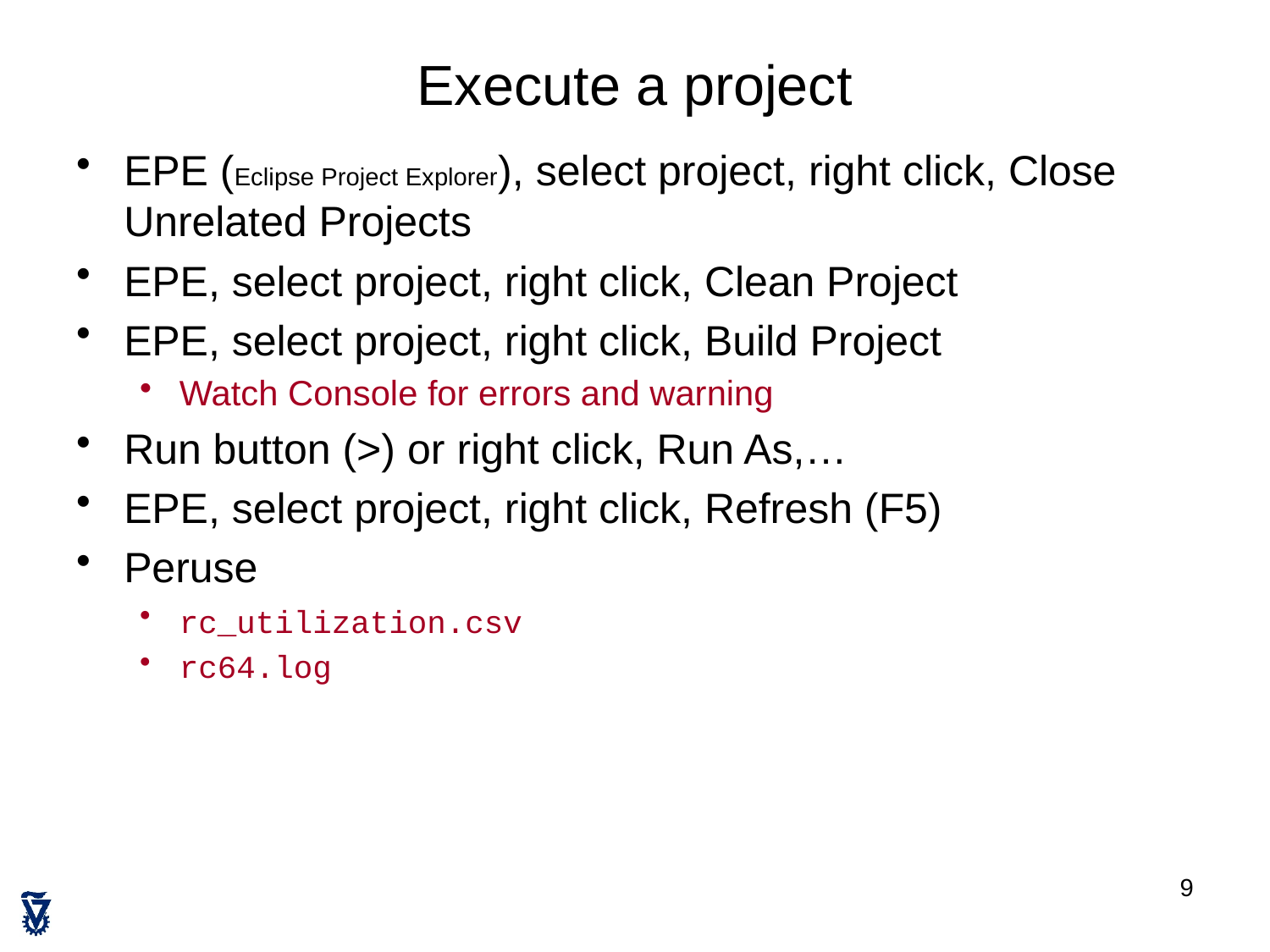

# Execute a project
EPE (Eclipse Project Explorer), select project, right click, Close Unrelated Projects
EPE, select project, right click, Clean Project
EPE, select project, right click, Build Project
Watch Console for errors and warning
Run button (>) or right click, Run As,…
EPE, select project, right click, Refresh (F5)
Peruse
rc_utilization.csv
rc64.log
9